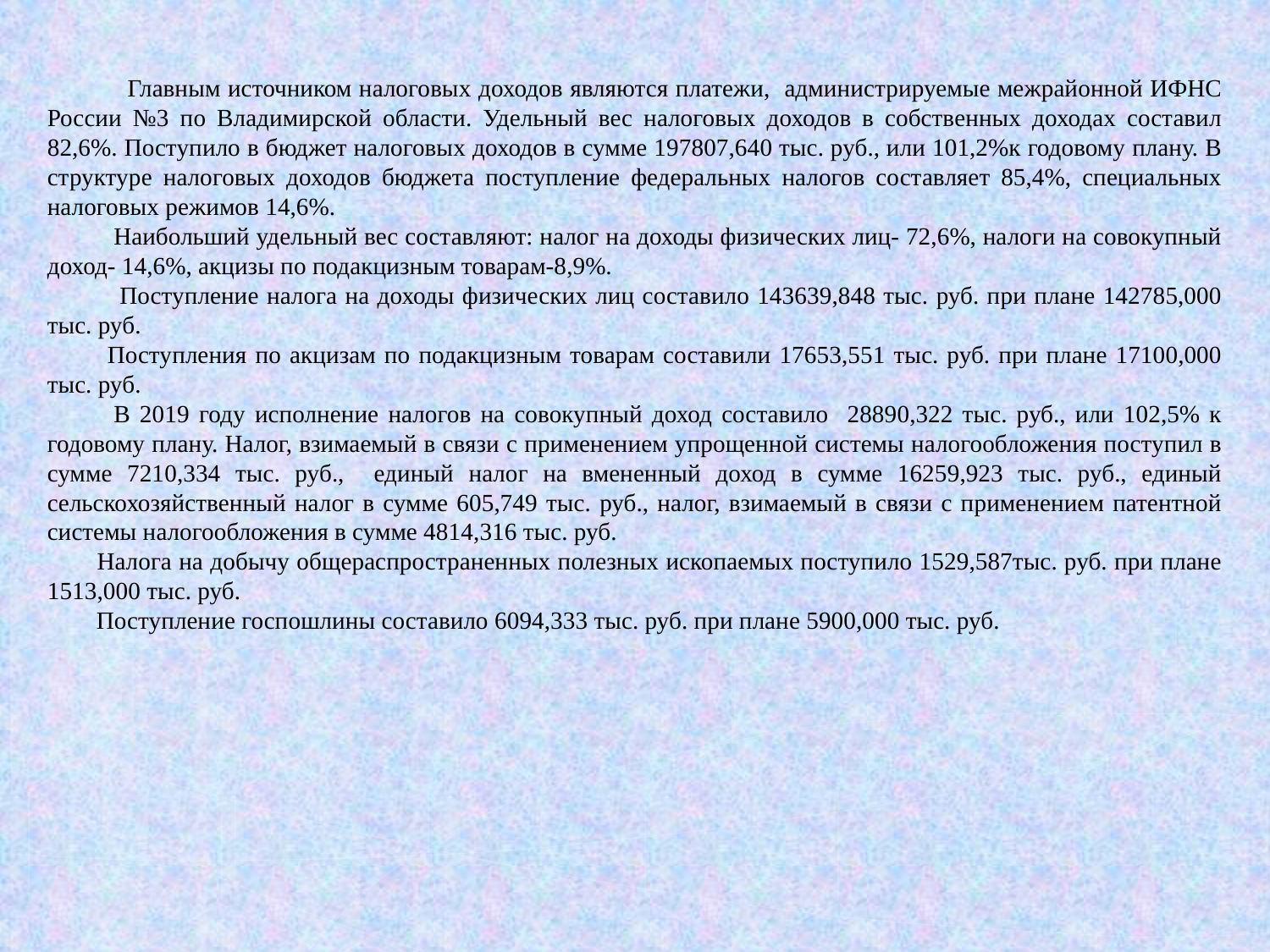

Главным источником налоговых доходов являются платежи,  администрируемые межрайонной ИФНС России №3 по Владимирской области. Удельный вес налоговых доходов в собственных доходах составил 82,6%. Поступило в бюджет налоговых доходов в сумме 197807,640 тыс. руб., или 101,2%к годовому плану. В структуре налоговых доходов бюджета поступление федеральных налогов составляет 85,4%, специальных налоговых режимов 14,6%.
          Наибольший удельный вес составляют: налог на доходы физических лиц- 72,6%, налоги на совокупный доход- 14,6%, акцизы по подакцизным товарам-8,9%.
         Поступление налога на доходы физических лиц составило 143639,848 тыс. руб. при плане 142785,000 тыс. руб.
       Поступления по акцизам по подакцизным товарам составили 17653,551 тыс. руб. при плане 17100,000 тыс. руб.
       В 2019 году исполнение налогов на совокупный доход составило  28890,322 тыс. руб., или 102,5% к годовому плану. Налог, взимаемый в связи с применением упрощенной системы налогообложения поступил в сумме 7210,334 тыс. руб.,  единый налог на вмененный доход в сумме 16259,923 тыс. руб., единый сельскохозяйственный налог в сумме 605,749 тыс. руб., налог, взимаемый в связи с применением патентной системы налогообложения в сумме 4814,316 тыс. руб.
       Налога на добычу общераспространенных полезных ископаемых поступило 1529,587тыс. руб. при плане 1513,000 тыс. руб.
        Поступление госпошлины составило 6094,333 тыс. руб. при плане 5900,000 тыс. руб.